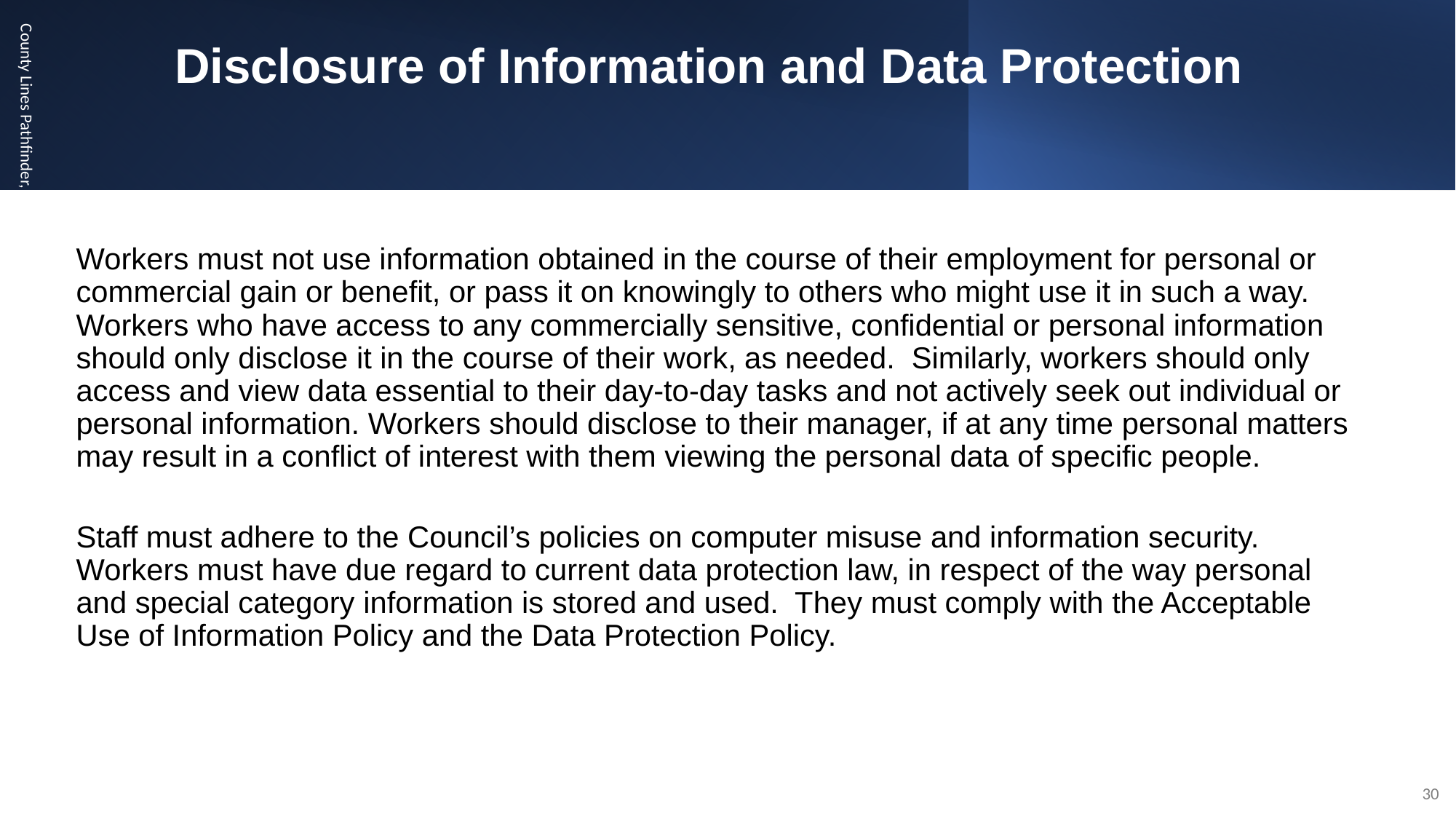

# Disclosure of Information and Data Protection
Workers must not use information obtained in the course of their employment for personal or commercial gain or benefit, or pass it on knowingly to others who might use it in such a way. Workers who have access to any commercially sensitive, confidential or personal information should only disclose it in the course of their work, as needed.  Similarly, workers should only access and view data essential to their day-to-day tasks and not actively seek out individual or personal information. Workers should disclose to their manager, if at any time personal matters may result in a conflict of interest with them viewing the personal data of specific people.

Staff must adhere to the Council’s policies on computer misuse and information security.  Workers must have due regard to current data protection law, in respect of the way personal and special category information is stored and used.  They must comply with the Acceptable Use of Information Policy and the Data Protection Policy.

County Lines Pathfinder, Suffolk Youth Justice Service
30